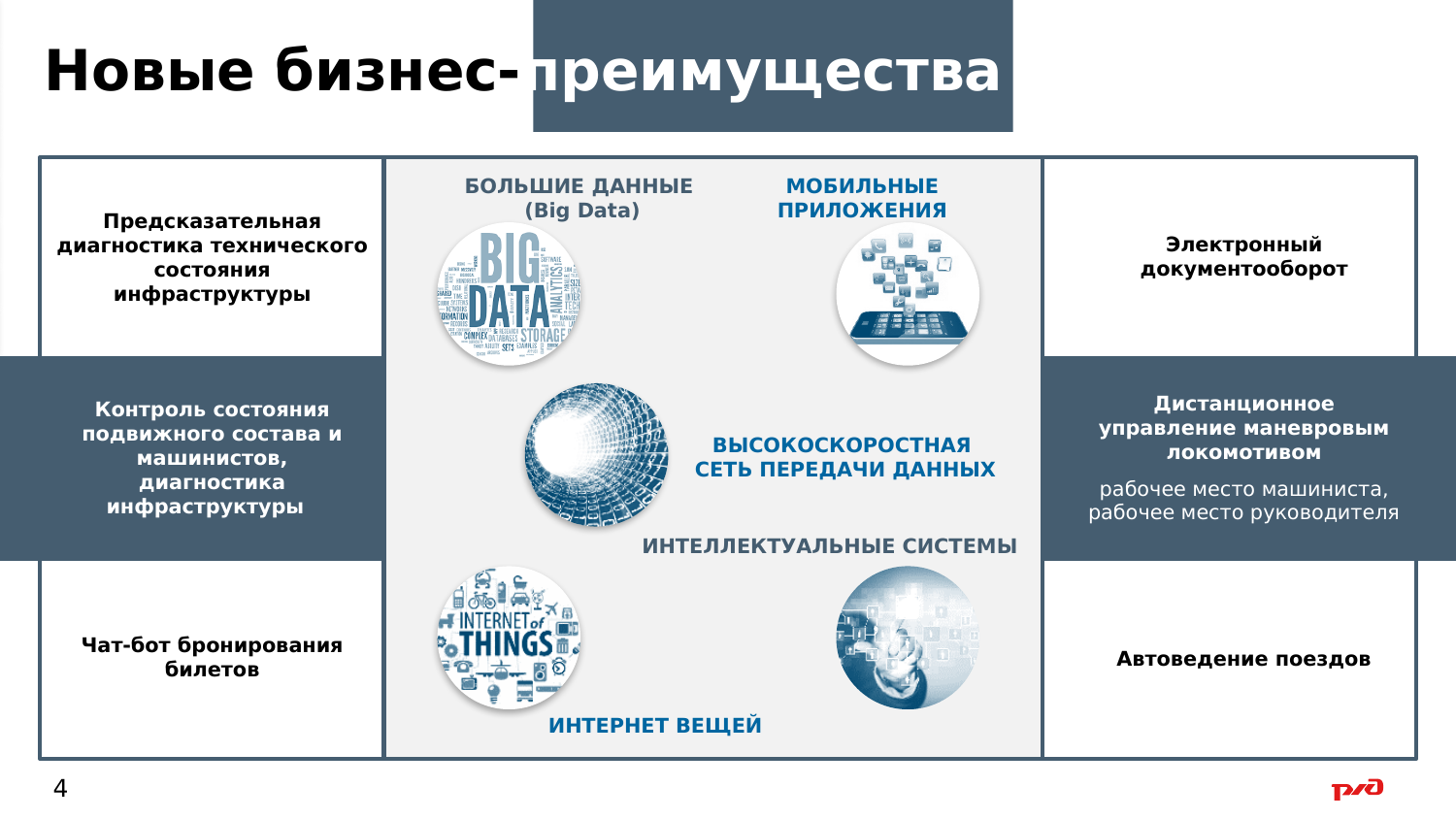

Новые бизнес-преимущества

БОЛЬШИЕ ДАННЫЕ
(Big Data)
МОБИЛЬНЫЕ ПРИЛОЖЕНИЯ
Предсказательная диагностика технического состояния инфраструктуры
Электронный документооборот

Контроль состояния подвижного состава и машинистов, диагностика инфраструктуры

Дистанционное управление маневровым локомотивом
рабочее место машиниста, рабочее место руководителя
ВЫСОКОСКОРОСТНАЯ
СЕТЬ ПЕРЕДАЧИ ДАННЫХ
ИНТЕЛЛЕКТУАЛЬНЫЕ СИСТЕМЫ

,
Чат-бот бронирования билетов
Автоведение поездов
ИНТЕРНЕТ ВЕЩЕЙ
4